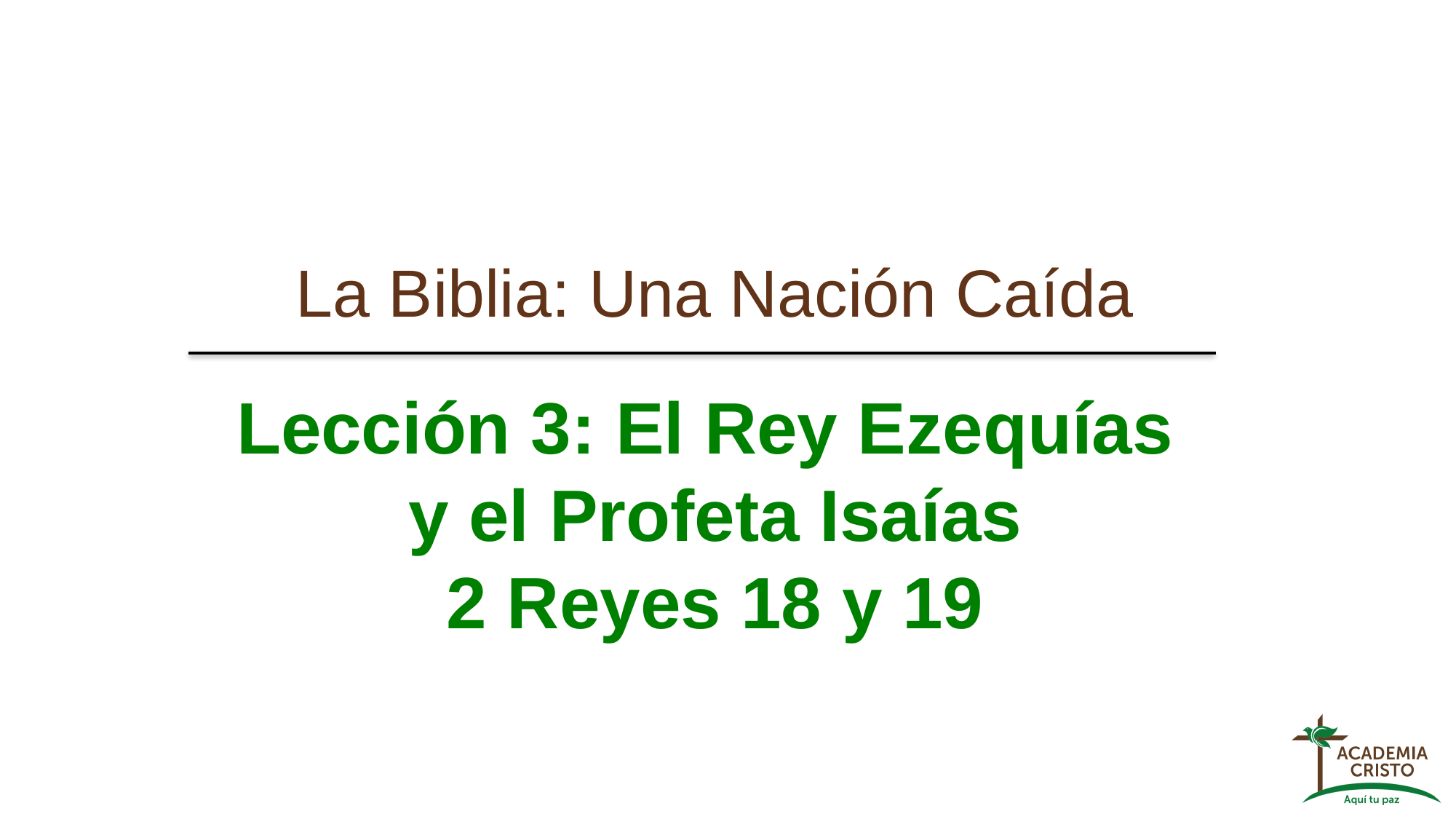

La Biblia: Una Nación Caída

Lección 3: El Rey Ezequías
y el Profeta Isaías
2 Reyes 18 y 19